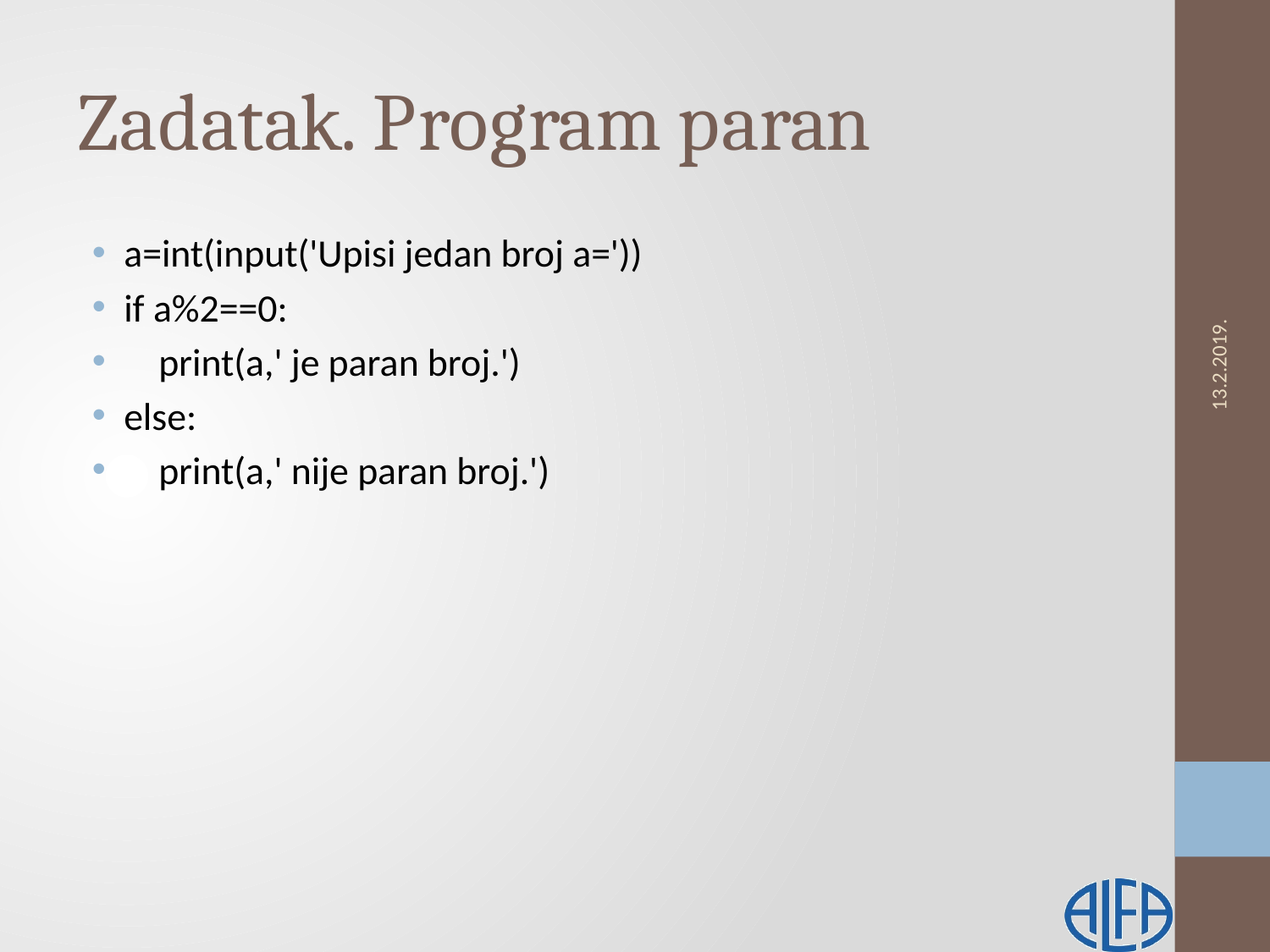

# Zadatak. Program paran
a=int(input('Upisi jedan broj a='))
if a%2==0:
    print(a,' je paran broj.')
else:
    print(a,' nije paran broj.')
13.2.2019.